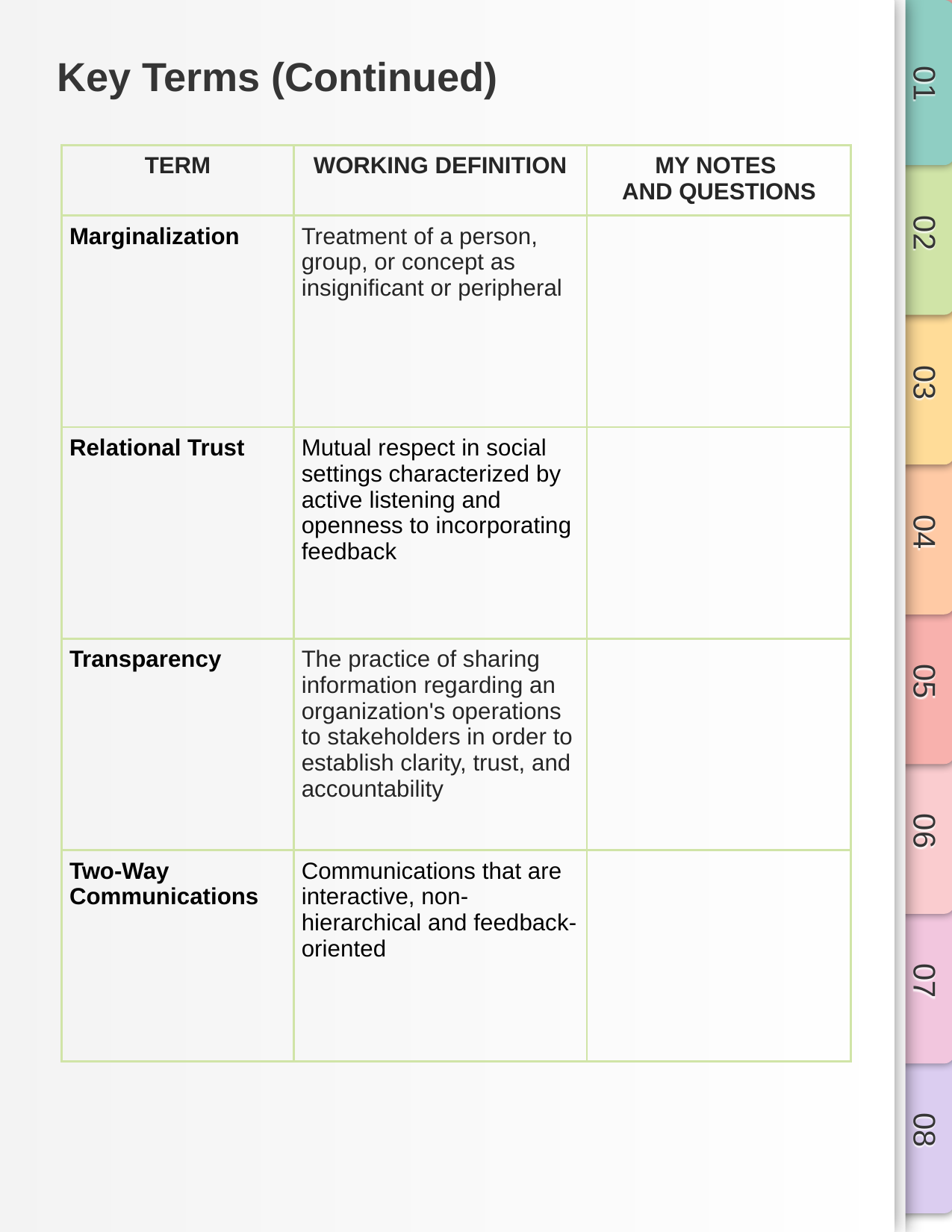

# Key Terms (Continued)

| TERM | WORKING DEFINITION | MY NOTES AND QUESTIONS |
| --- | --- | --- |
| Marginalization | Treatment of a person, group, or concept as insignificant or peripheral |  |
| Relational Trust | Mutual respect in social settings characterized by active listening and openness to incorporating feedback |  |
| Transparency | The practice of sharing information regarding an organization's operations to stakeholders in order to establish clarity, trust, and accountability |  |
| Two-Way Communications | Communications that are interactive, non-hierarchical and feedback-oriented |  |